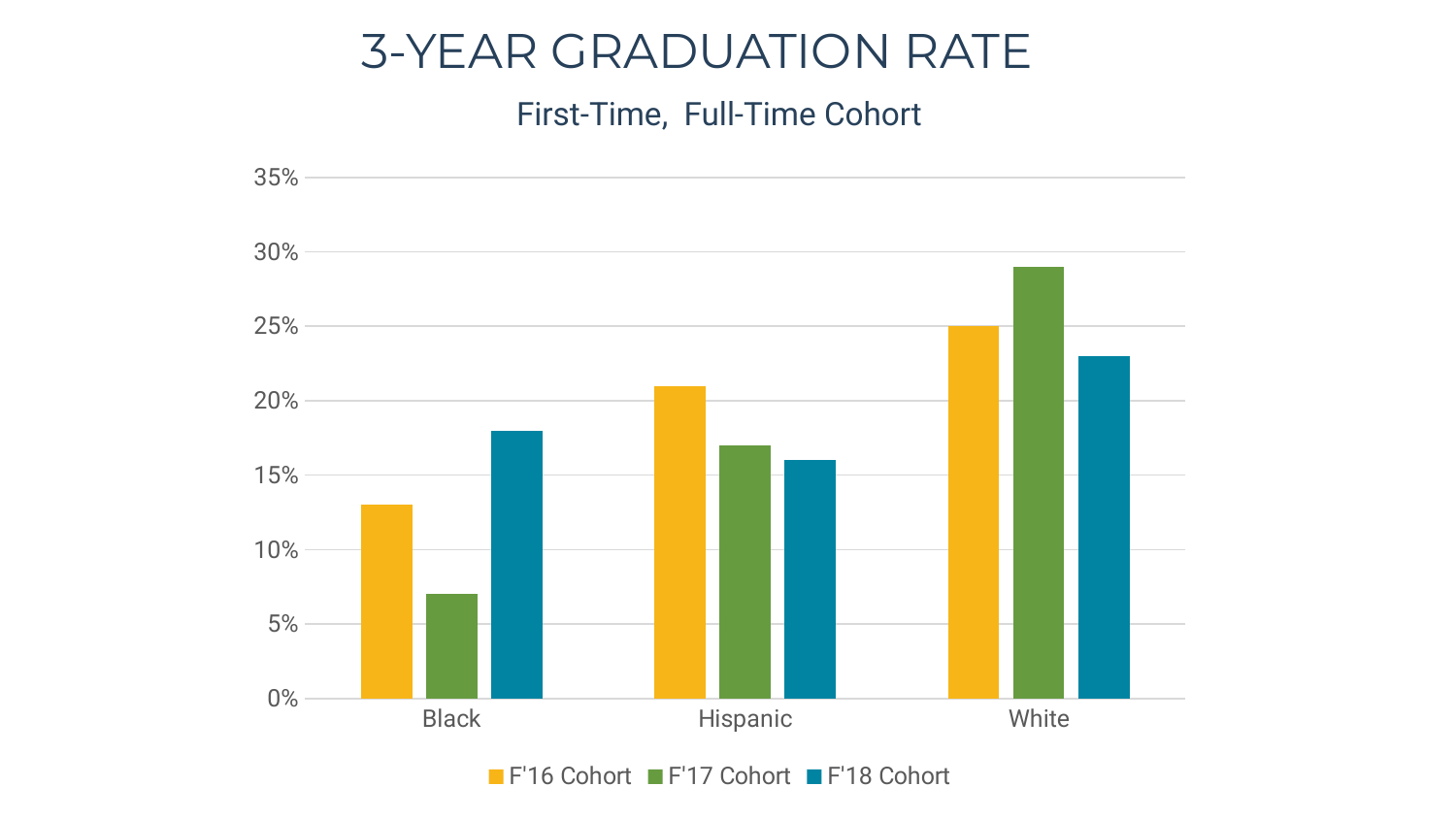

3-YEAR GRADUATION RATE
First-Time,  Full-Time Cohort

### Chart

| Category | F'16 Cohort | F'17 Cohort | F'18 Cohort |
|---|---|---|---|
| Black | 0.13 | 0.07 | 0.18 |
| Hispanic | 0.21 | 0.17 | 0.16 |
| White | 0.25 | 0.29 | 0.23 |